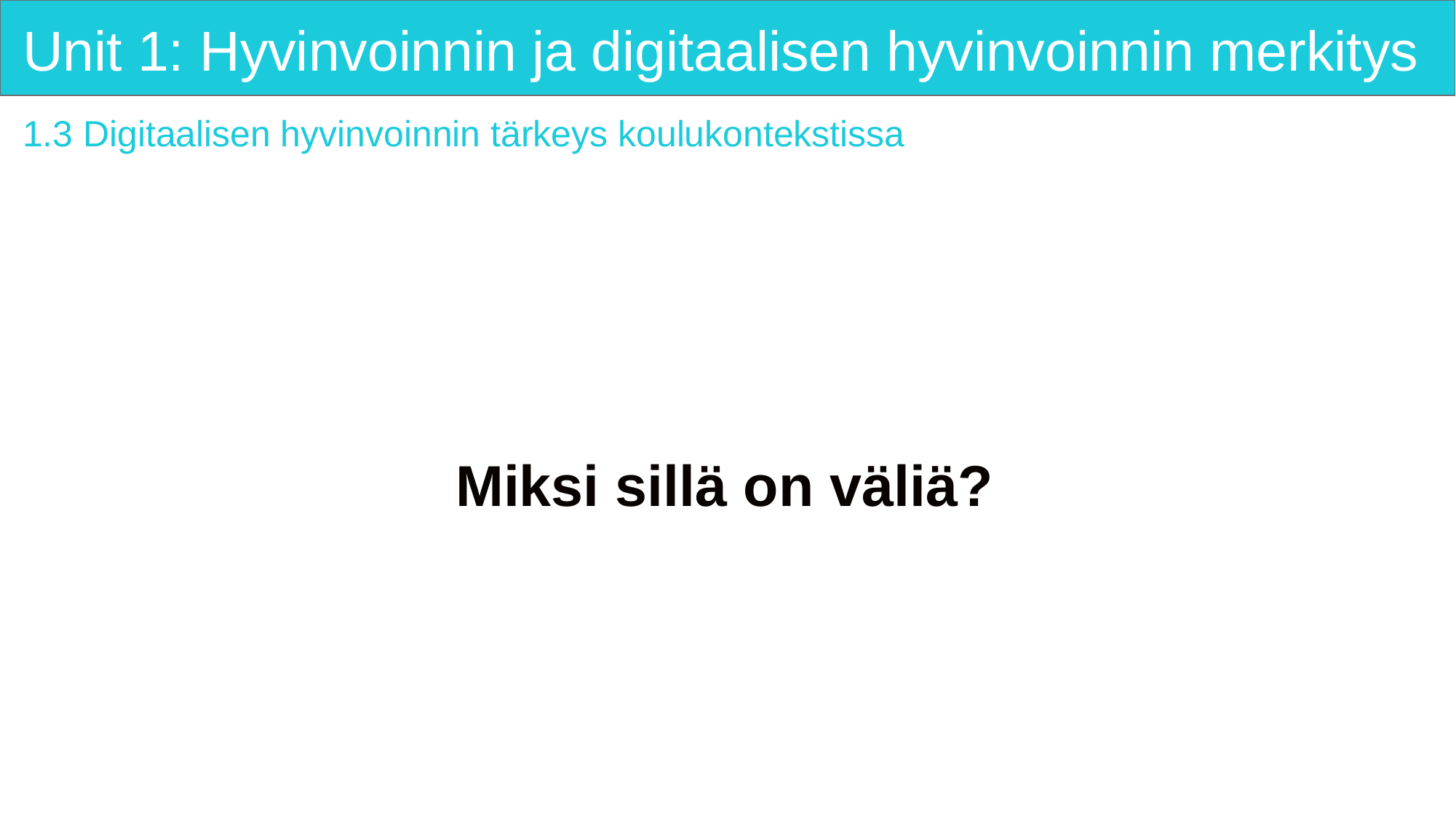

# Unit 1: Hyvinvoinnin ja digitaalisen hyvinvoinnin merkitys
1.3 Digitaalisen hyvinvoinnin tärkeys koulukontekstissa

Miksi sillä on väliä?